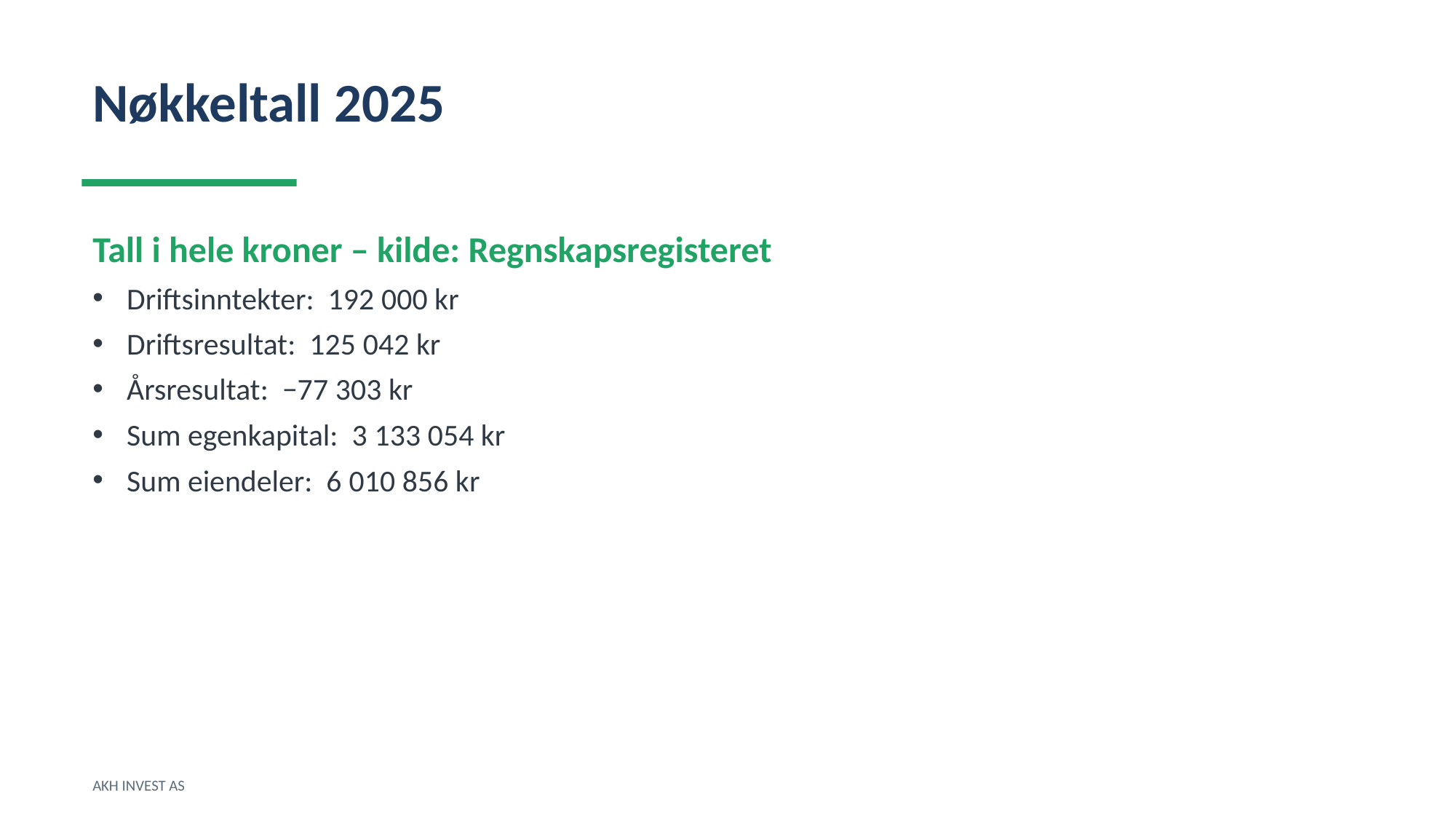

Nøkkeltall 2025

Tall i hele kroner – kilde: Regnskapsregisteret
Driftsinntekter:  192 000 kr
Driftsresultat:  125 042 kr
Årsresultat:  −77 303 kr
Sum egenkapital:  3 133 054 kr
Sum eiendeler:  6 010 856 kr
AKH INVEST AS